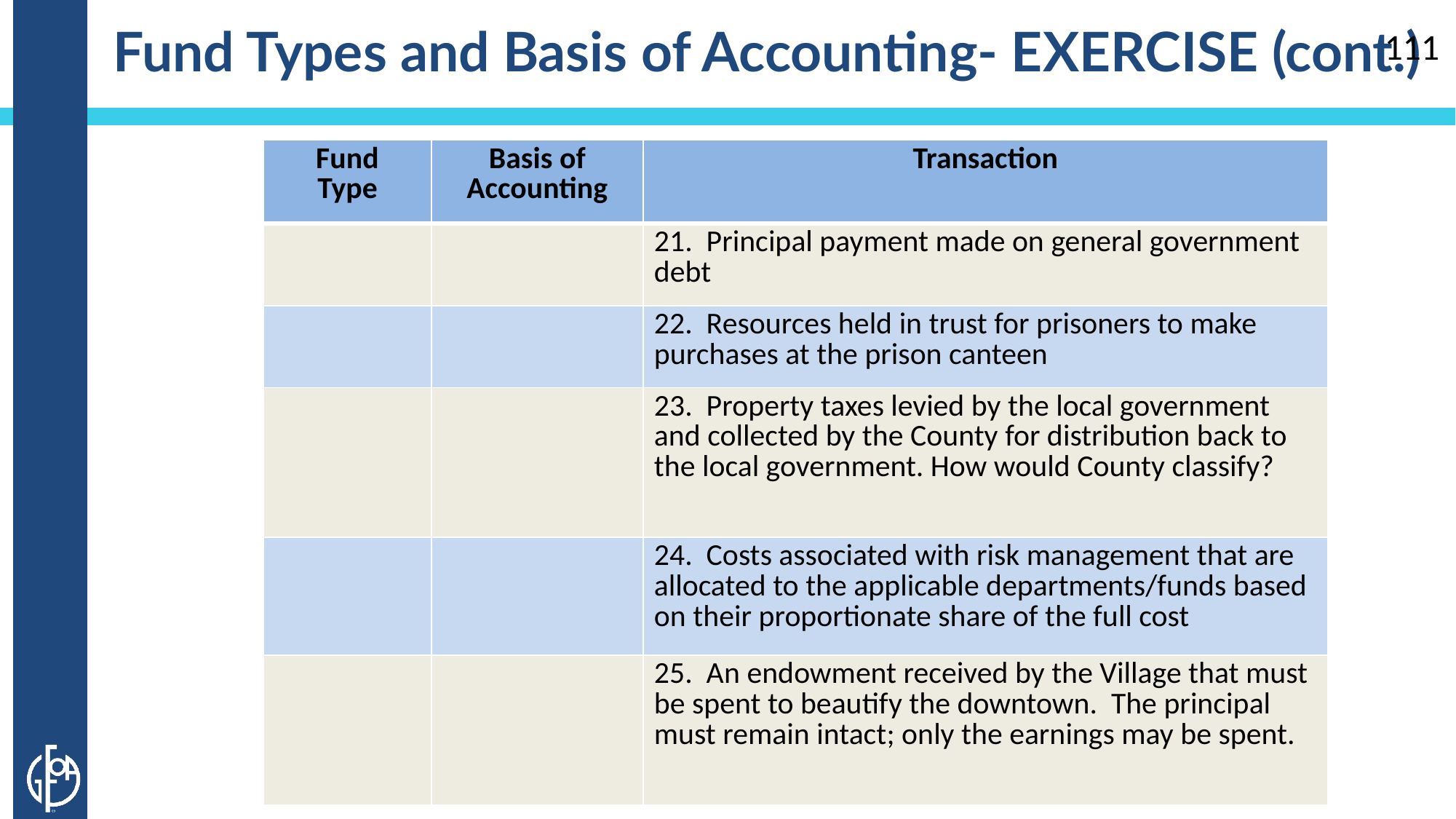

# Fund Types and Basis of Accounting- EXERCISE (cont.)
111
| Fund Type | Basis of Accounting | Transaction |
| --- | --- | --- |
|  |  | 21. Principal payment made on general government debt |
|  |  | 22. Resources held in trust for prisoners to make purchases at the prison canteen |
|  |  | 23. Property taxes levied by the local government and collected by the County for distribution back to the local government. How would County classify? |
|  |  | 24. Costs associated with risk management that are allocated to the applicable departments/funds based on their proportionate share of the full cost |
|  |  | 25. An endowment received by the Village that must be spent to beautify the downtown. The principal must remain intact; only the earnings may be spent. |